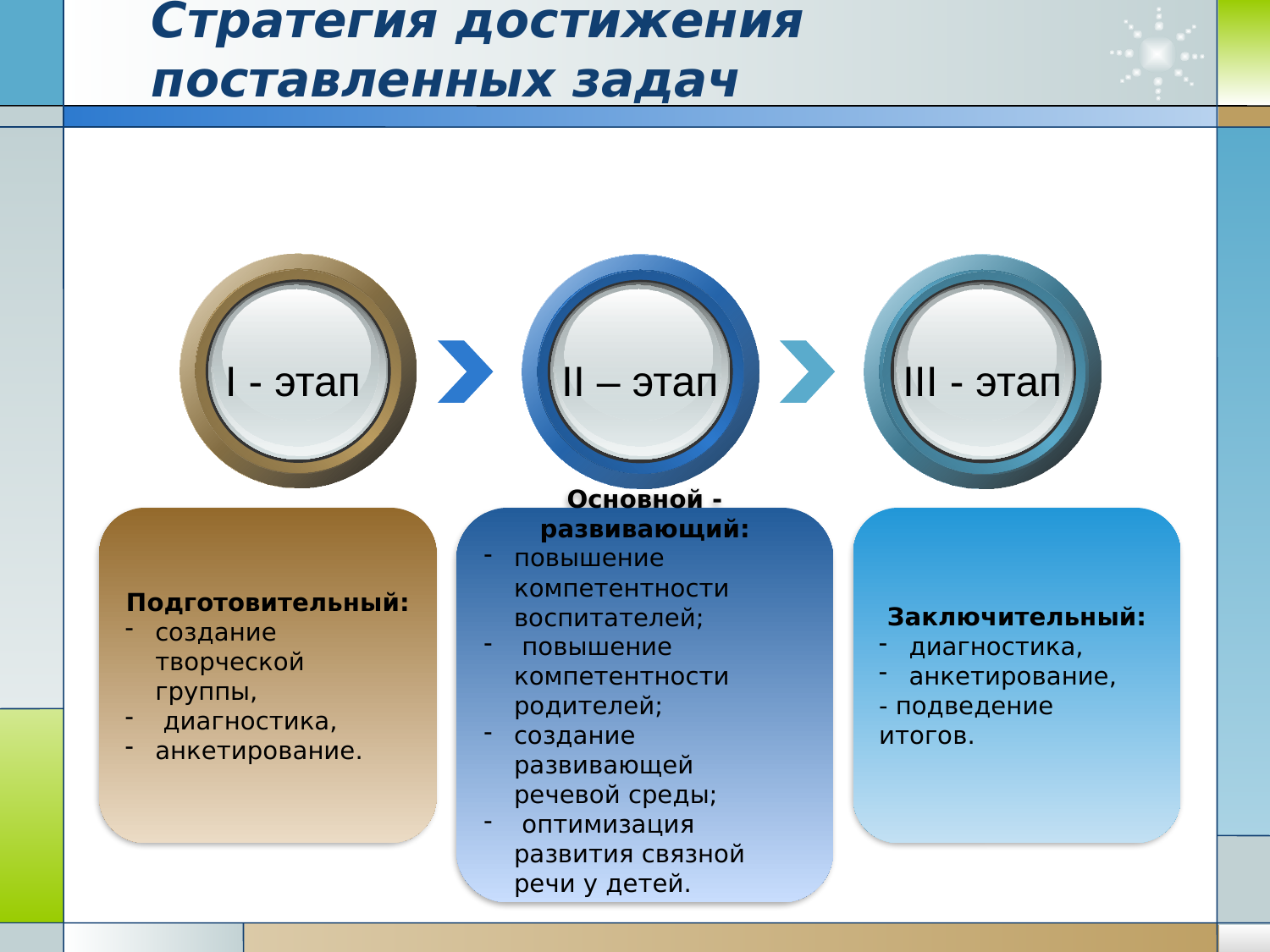

# Стратегия достижения поставленных задач

I - этап
Подготовительный:
создание творческой группы,
 диагностика,
анкетирование.

II – этап
Основной - развивающий:
повышение компетентности воспитателей;
 повышение компетентности родителей;
создание развивающей речевой среды;
 оптимизация развития связной речи у детей.

III - этап
Заключительный:
диагностика,
анкетирование,
- подведение итогов.